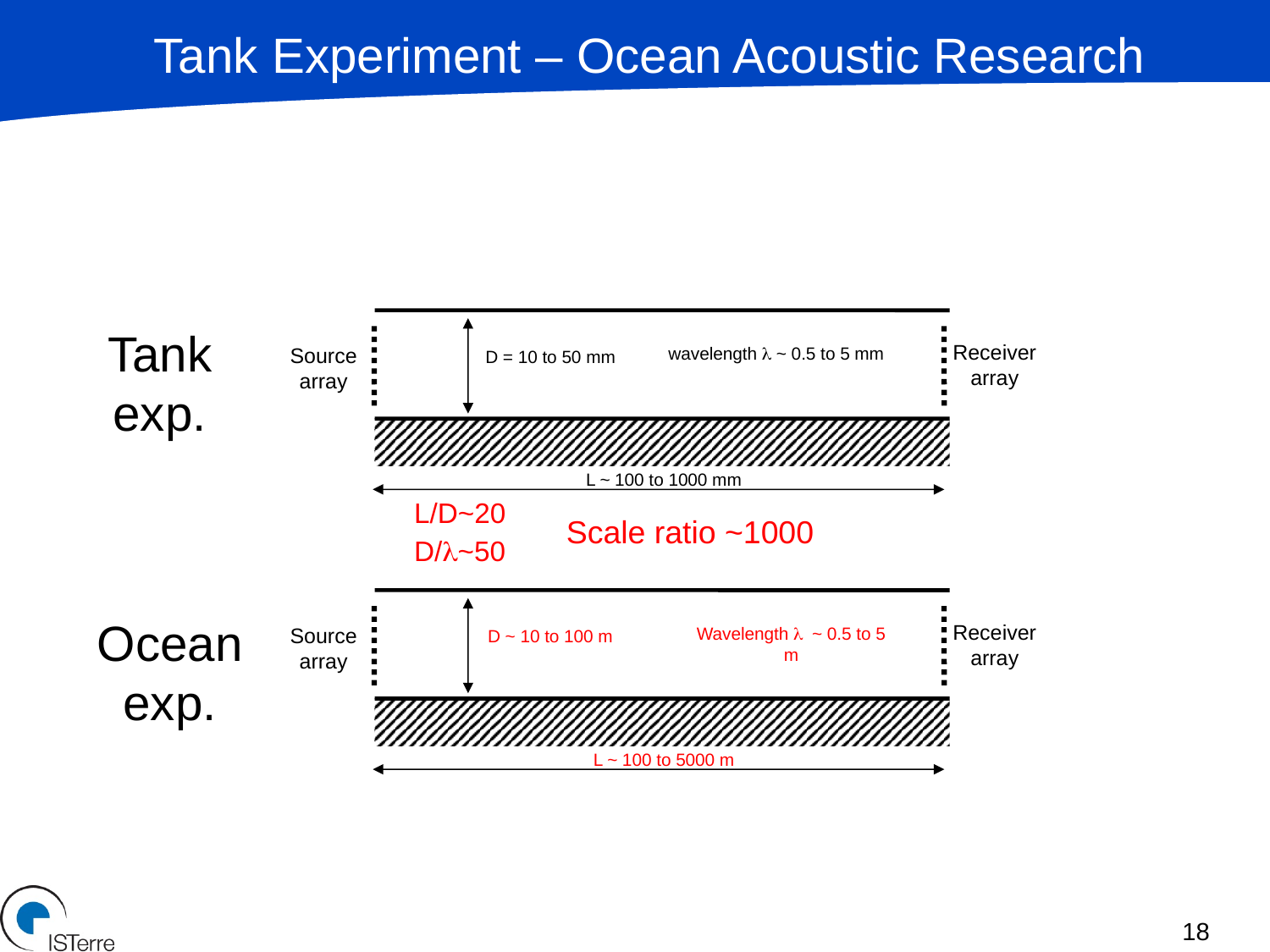

Tank Experiment – Ocean Acoustic Research

Tank exp.

Receiver array
Source array
wavelength λ ~ 0.5 to 5 mm
D = 10 to 50 mm

L ~ 100 to 1000 mm

L/D~20
D/λ~50
Scale ratio ~1000

Ocean exp.

Receiver array
Source array
Wavelength λ ~ 0.5 to 5 m
D ~ 10 to 100 m

L ~ 100 to 5000 m